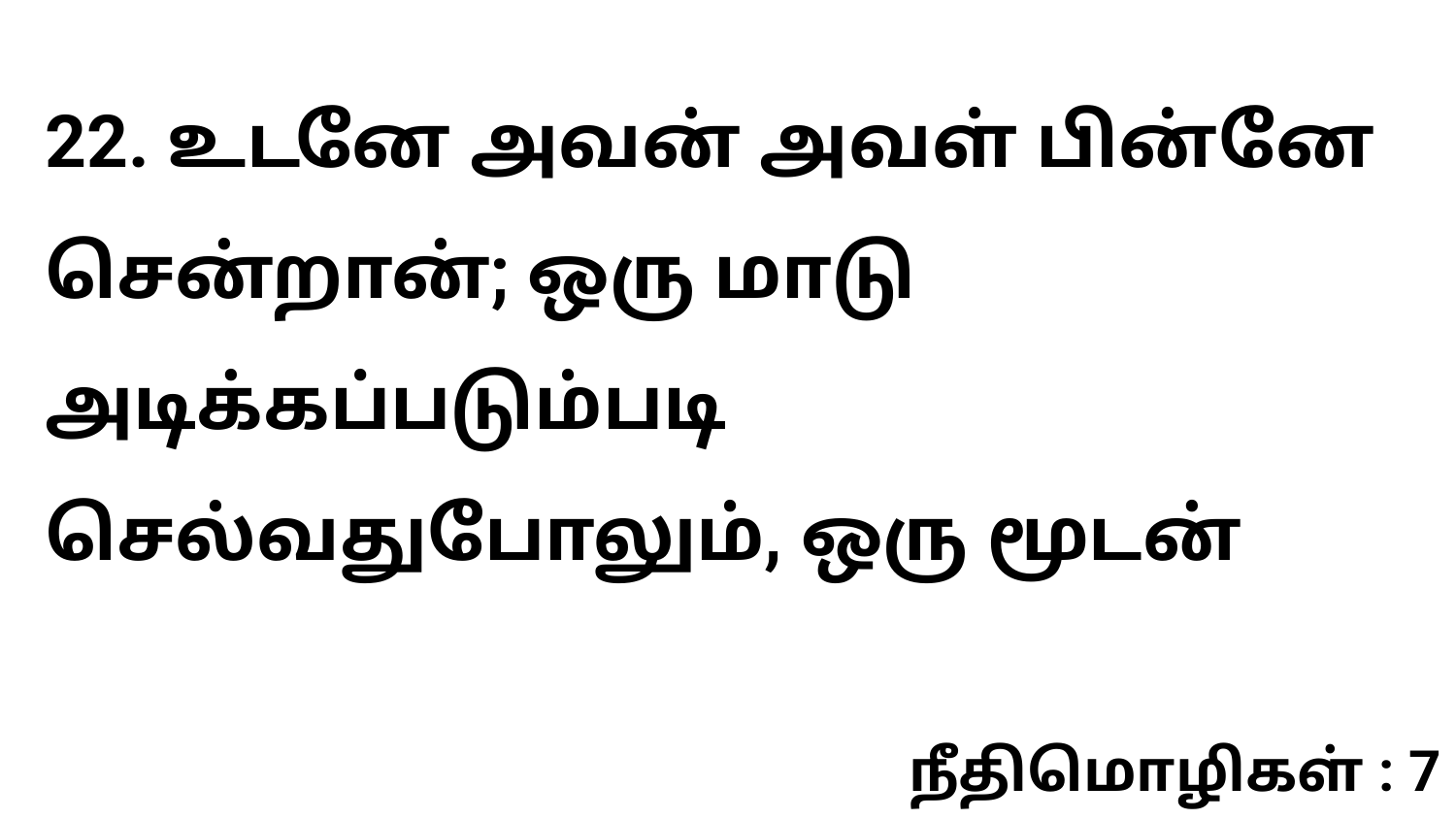

22. உடனே அவன் அவள் பின்னே சென்றான்; ஒரு மாடு அடிக்கப்படும்படி செல்வதுபோலும், ஒரு மூடன்
நீதிமொழிகள் : 7